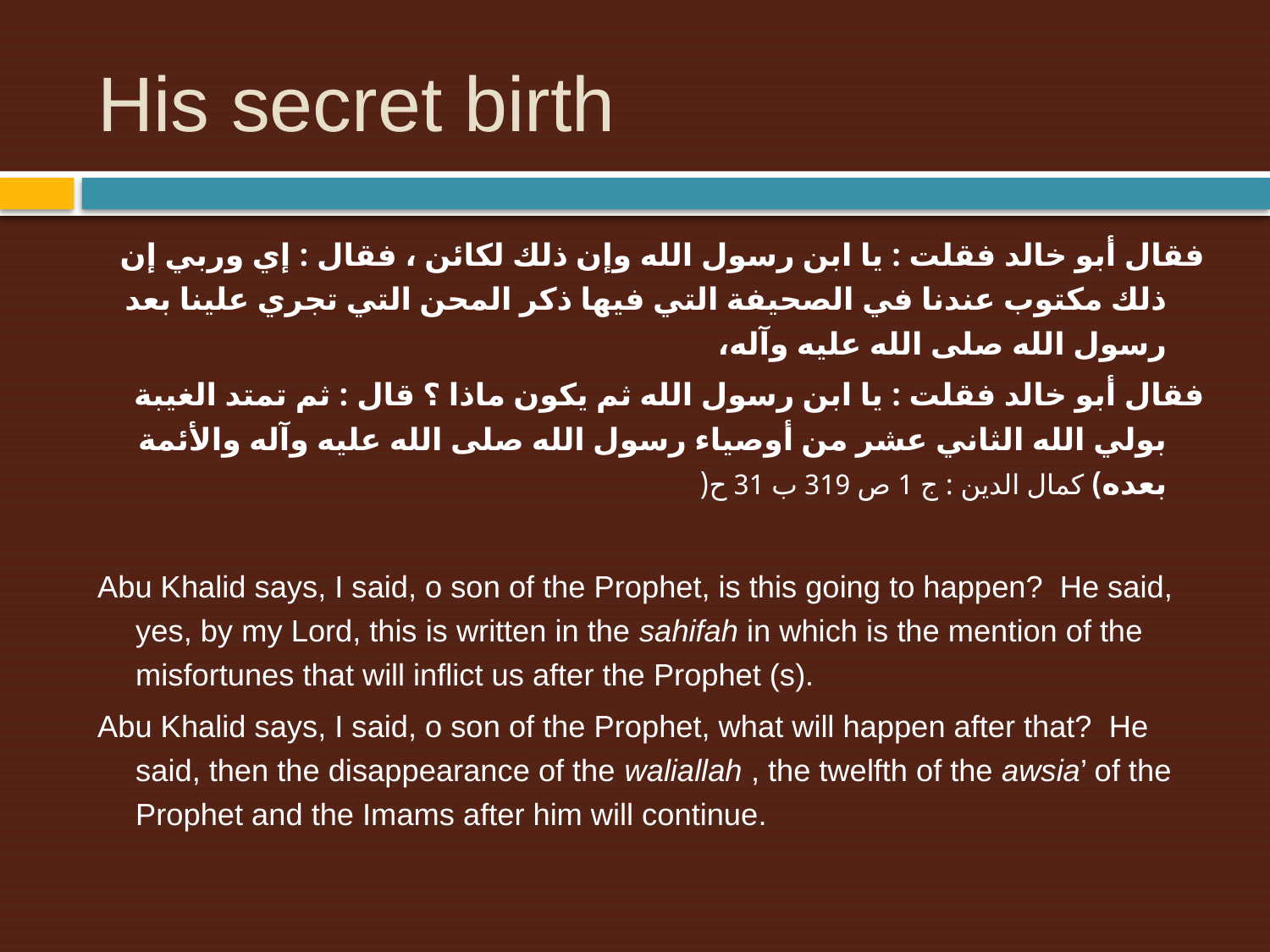

# His secret birth
فقال أبو خالد فقلت : يا ابن رسول الله وإن ذلك لكائن ، فقال : إي وربي إن ذلك مكتوب عندنا في الصحيفة التي فيها ذكر المحن التي تجري علينا بعد رسول الله صلى الله عليه وآله،
فقال أبو خالد فقلت : يا ابن رسول الله ثم يكون ماذا ؟ قال : ثم تمتد الغيبة بولي الله الثاني عشر من أوصياء رسول الله صلى الله عليه وآله والأئمة بعده) كمال الدين : ج 1 ص 319 ب 31 ح(

Abu Khalid says, I said, o son of the Prophet, is this going to happen?  He said, yes, by my Lord, this is written in the sahifah in which is the mention of the misfortunes that will inflict us after the Prophet (s).
Abu Khalid says, I said, o son of the Prophet, what will happen after that?  He said, then the disappearance of the waliallah , the twelfth of the awsia’ of the Prophet and the Imams after him will continue.